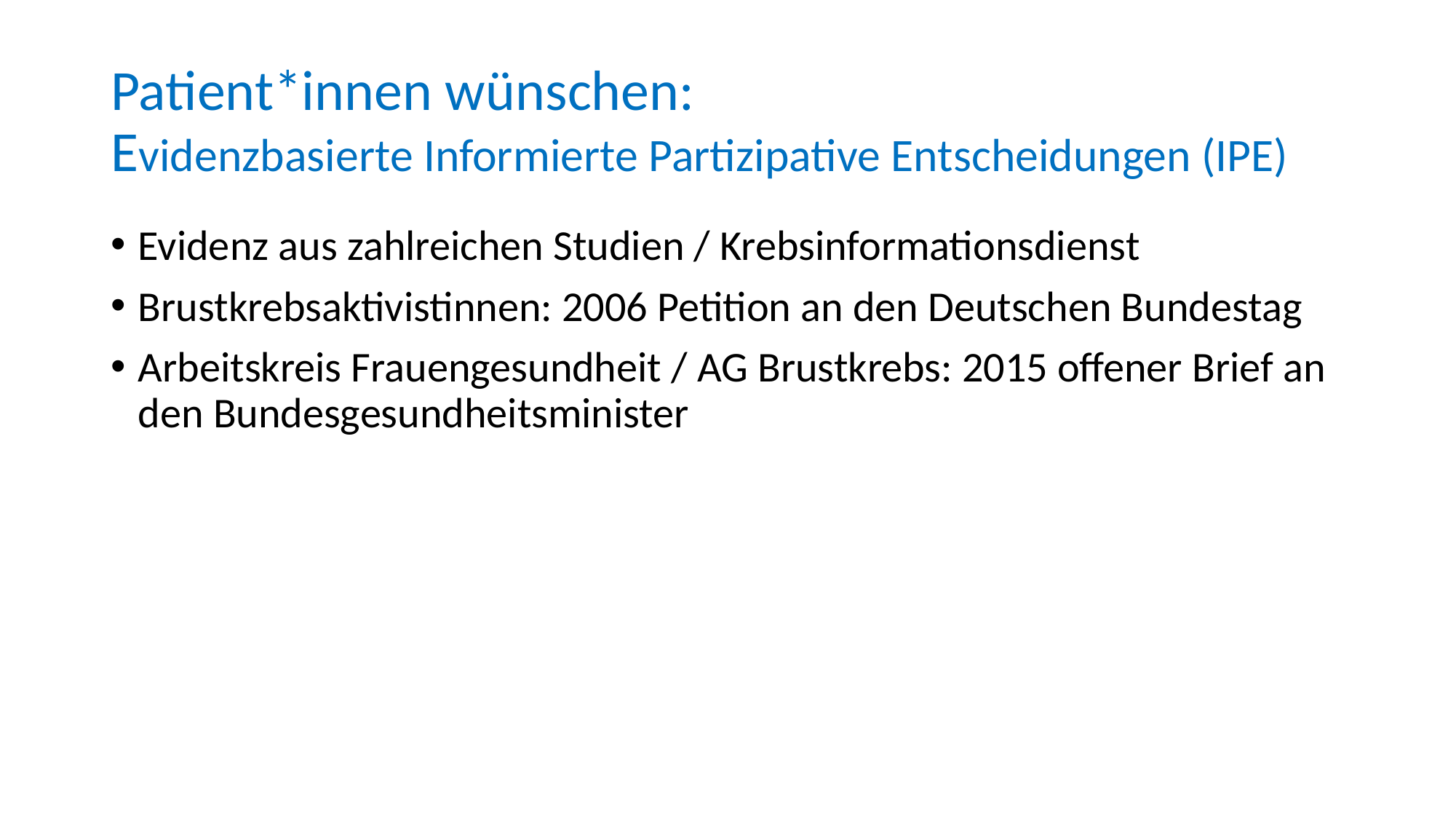

# Patient*innen wünschen: Evidenzbasierte Informierte Partizipative Entscheidungen (IPE)
Evidenz aus zahlreichen Studien / Krebsinformationsdienst
Brustkrebsaktivistinnen: 2006 Petition an den Deutschen Bundestag
Arbeitskreis Frauengesundheit / AG Brustkrebs: 2015 offener Brief an den Bundesgesundheitsminister